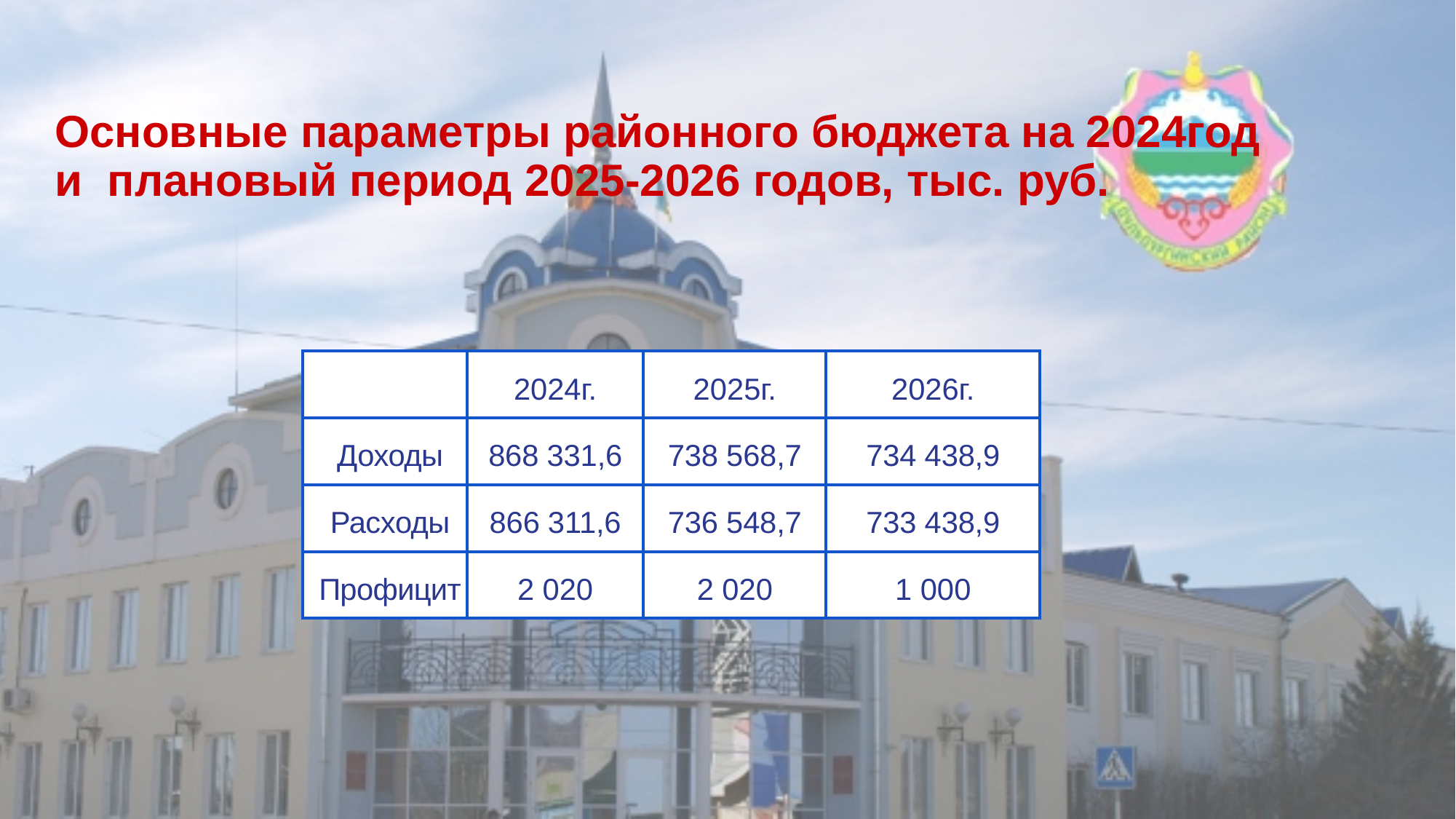

# Основные параметры районного бюджета на 2024год и  плановый период 2025-2026 годов, тыс. руб.
|  | 2024г. | 2025г. | 2026г. |
| --- | --- | --- | --- |
| Доходы | 868 331,6 | 738 568,7 | 734 438,9 |
| Расходы | 866 311,6 | 736 548,7 | 733 438,9 |
| Профицит | 2 020 | 2 020 | 1 000 |